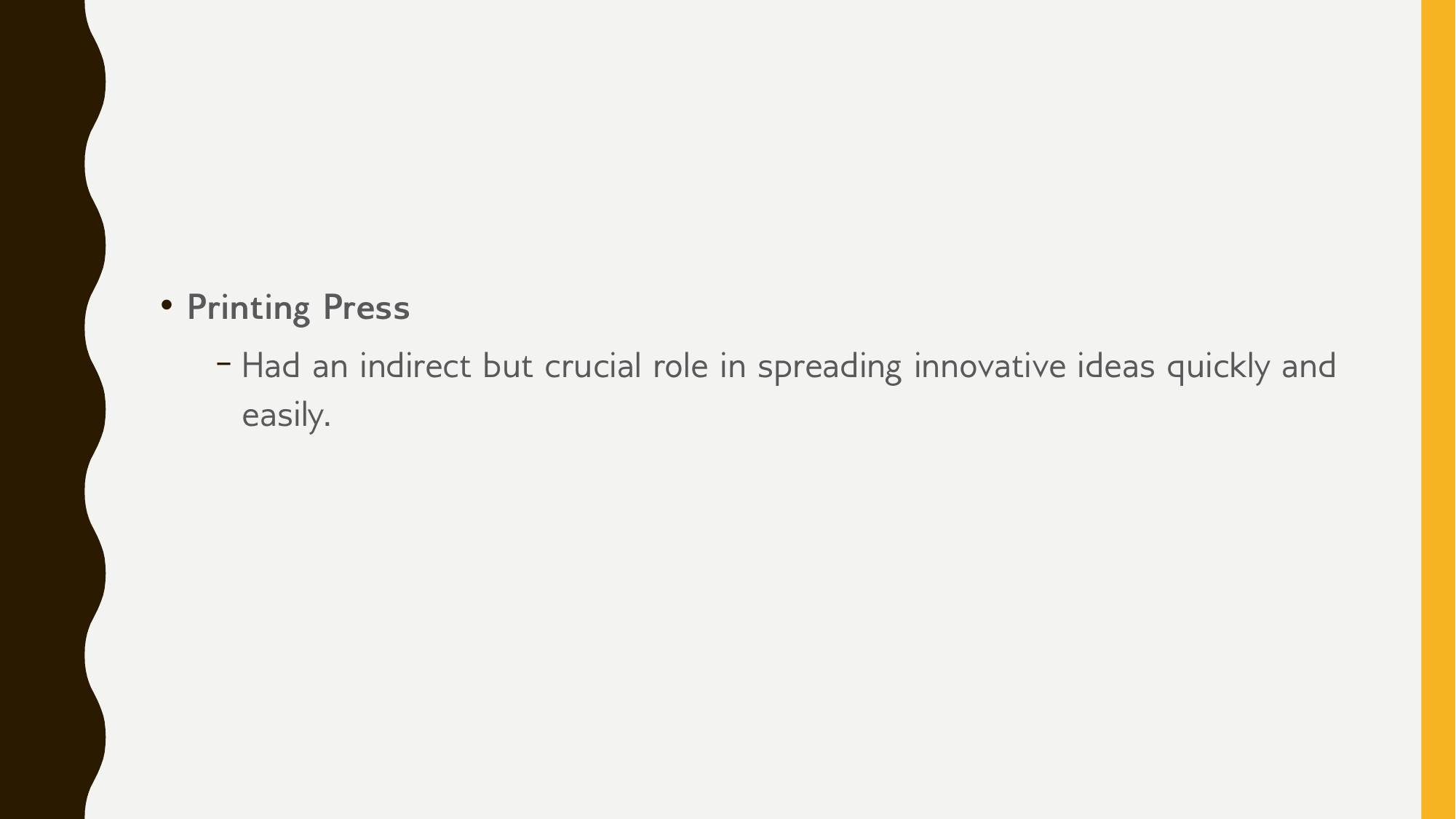

#
Printing Press
Had an indirect but crucial role in spreading innovative ideas quickly and easily.